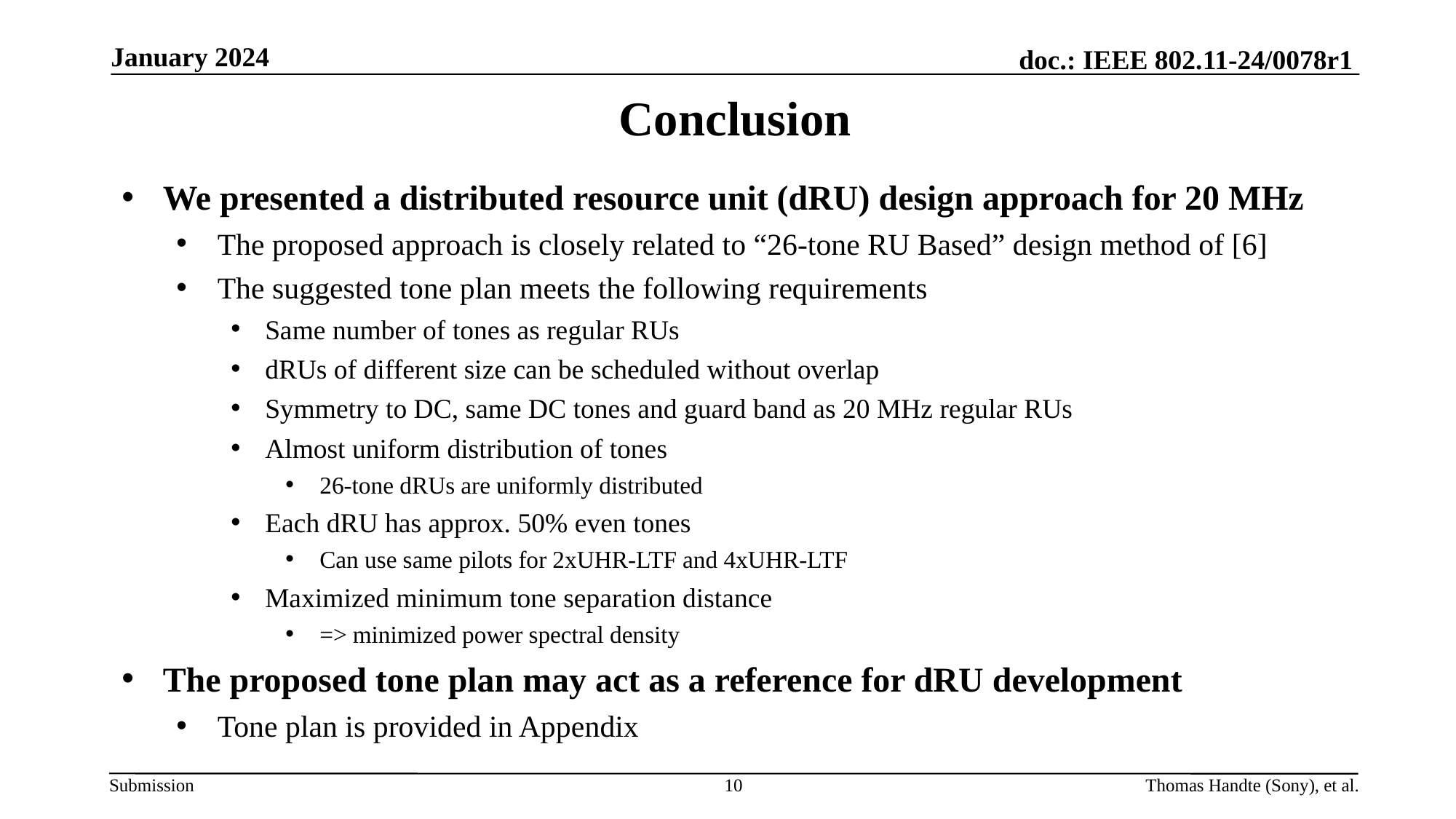

January 2024
# Conclusion
We presented a distributed resource unit (dRU) design approach for 20 MHz
The proposed approach is closely related to “26-tone RU Based” design method of [6]
The suggested tone plan meets the following requirements
Same number of tones as regular RUs
dRUs of different size can be scheduled without overlap
Symmetry to DC, same DC tones and guard band as 20 MHz regular RUs
Almost uniform distribution of tones
26-tone dRUs are uniformly distributed
Each dRU has approx. 50% even tones
Can use same pilots for 2xUHR-LTF and 4xUHR-LTF
Maximized minimum tone separation distance
=> minimized power spectral density
The proposed tone plan may act as a reference for dRU development
Tone plan is provided in Appendix

10
Thomas Handte (Sony), et al.